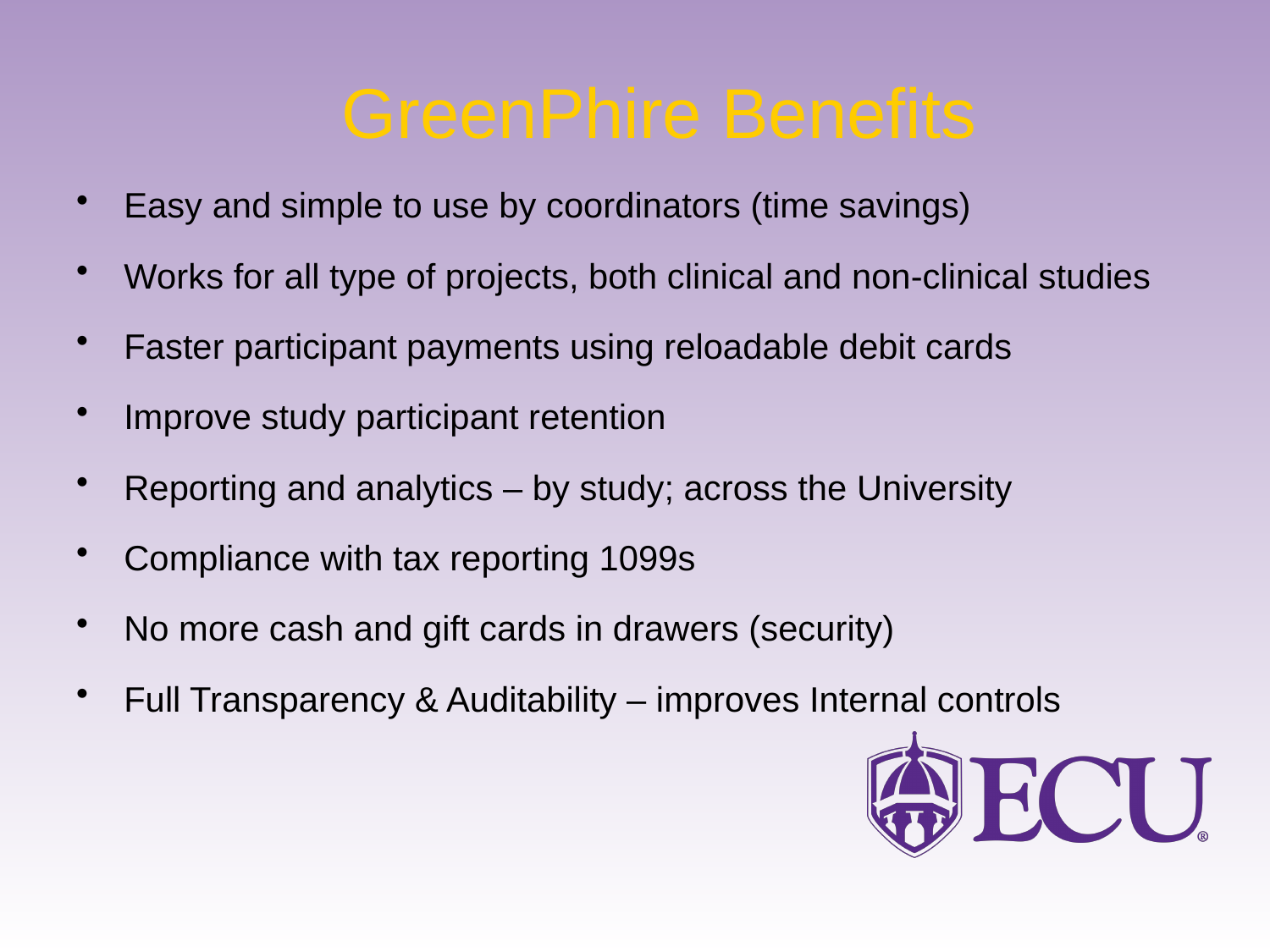

# GreenPhire Benefits
Easy and simple to use by coordinators (time savings)
Works for all type of projects, both clinical and non-clinical studies
Faster participant payments using reloadable debit cards
Improve study participant retention
Reporting and analytics – by study; across the University
Compliance with tax reporting 1099s
No more cash and gift cards in drawers (security)
Full Transparency & Auditability – improves Internal controls